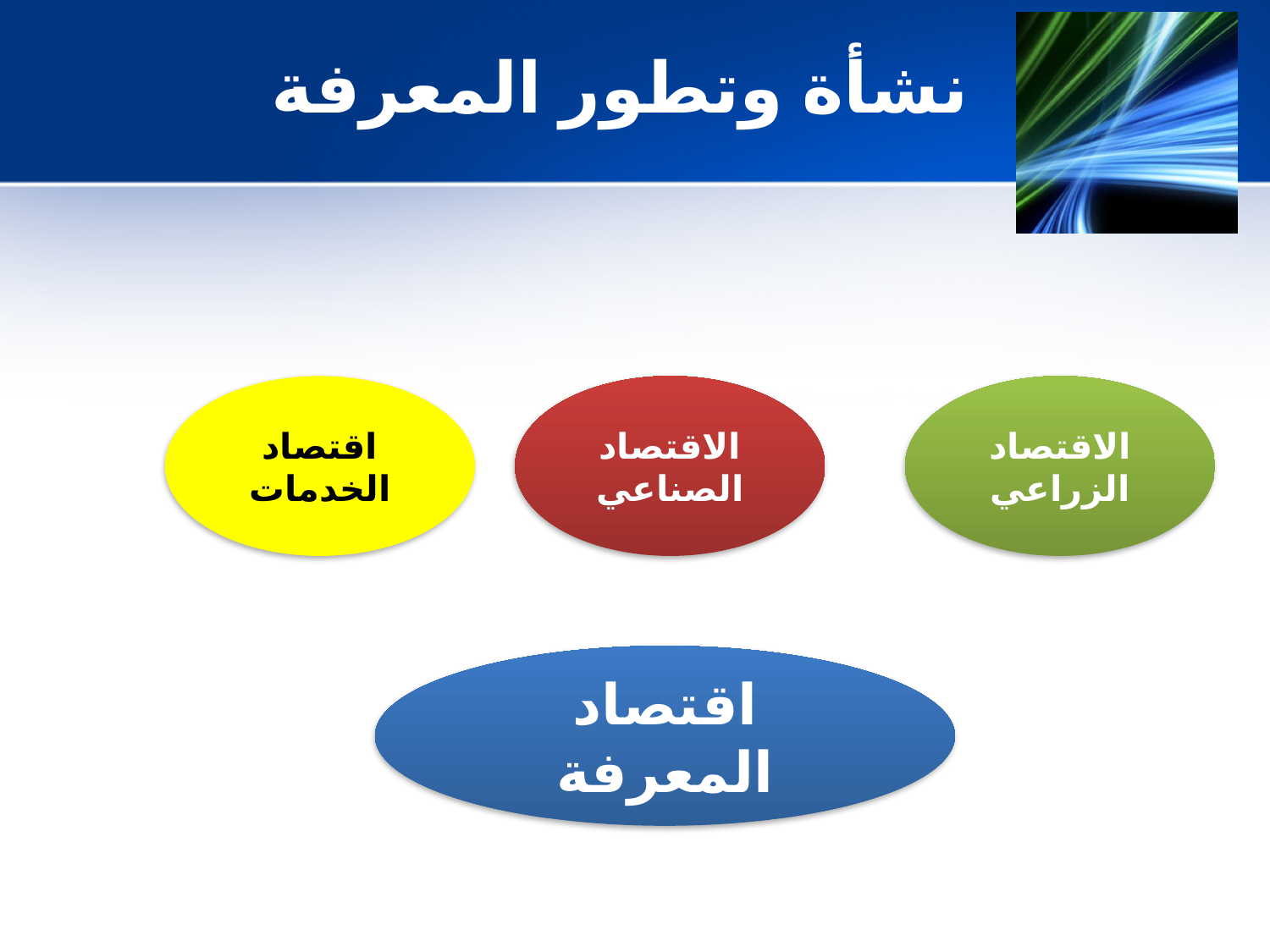

نشأة وتطور المعرفة
اقتصاد الخدمات
الاقتصاد الصناعي
الاقتصاد الزراعي
اقتصاد المعرفة